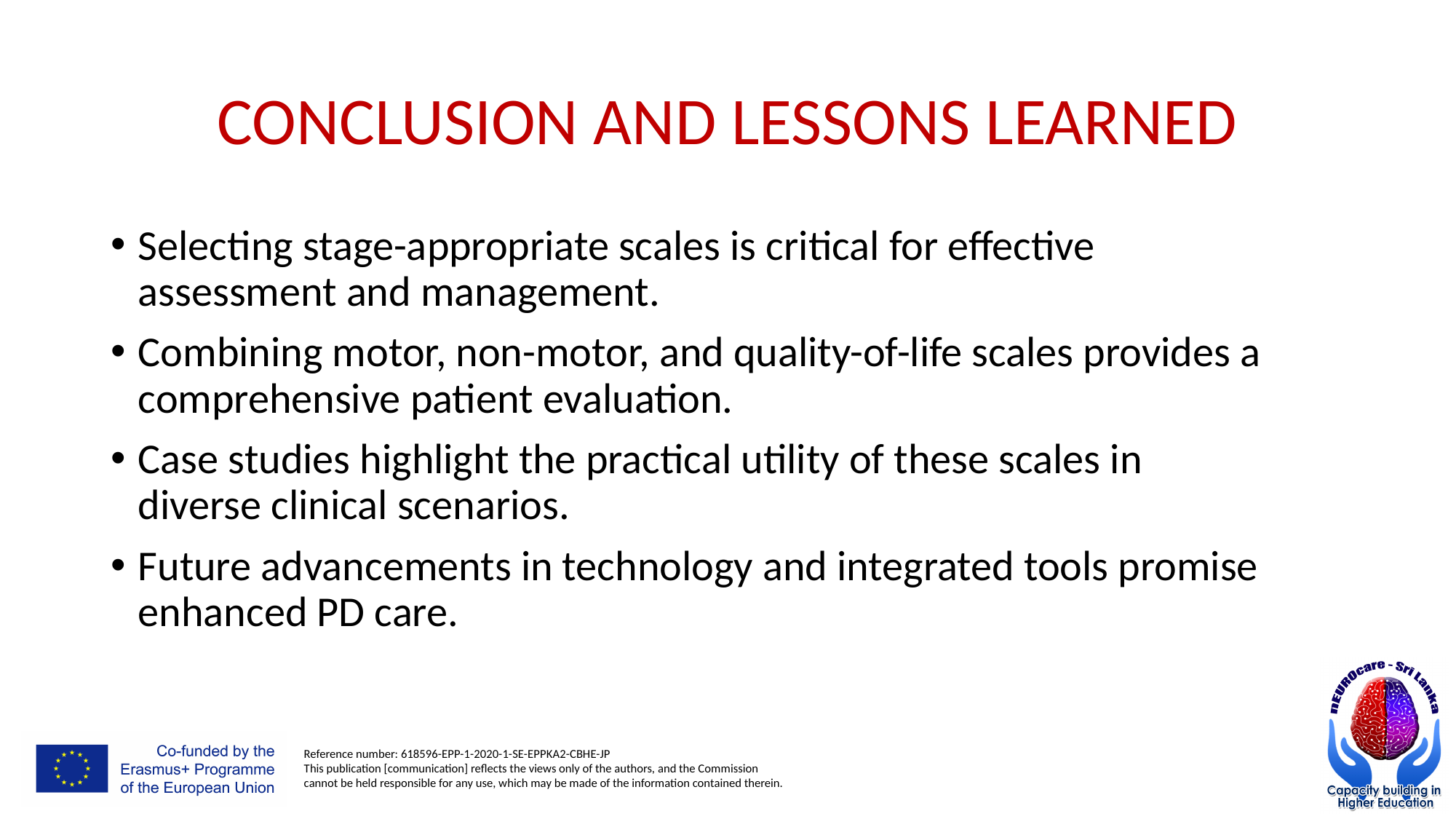

# CONCLUSION AND LESSONS LEARNED
Selecting stage-appropriate scales is critical for effective assessment and management.
Combining motor, non-motor, and quality-of-life scales provides a comprehensive patient evaluation.
Case studies highlight the practical utility of these scales in diverse clinical scenarios.
Future advancements in technology and integrated tools promise enhanced PD care.